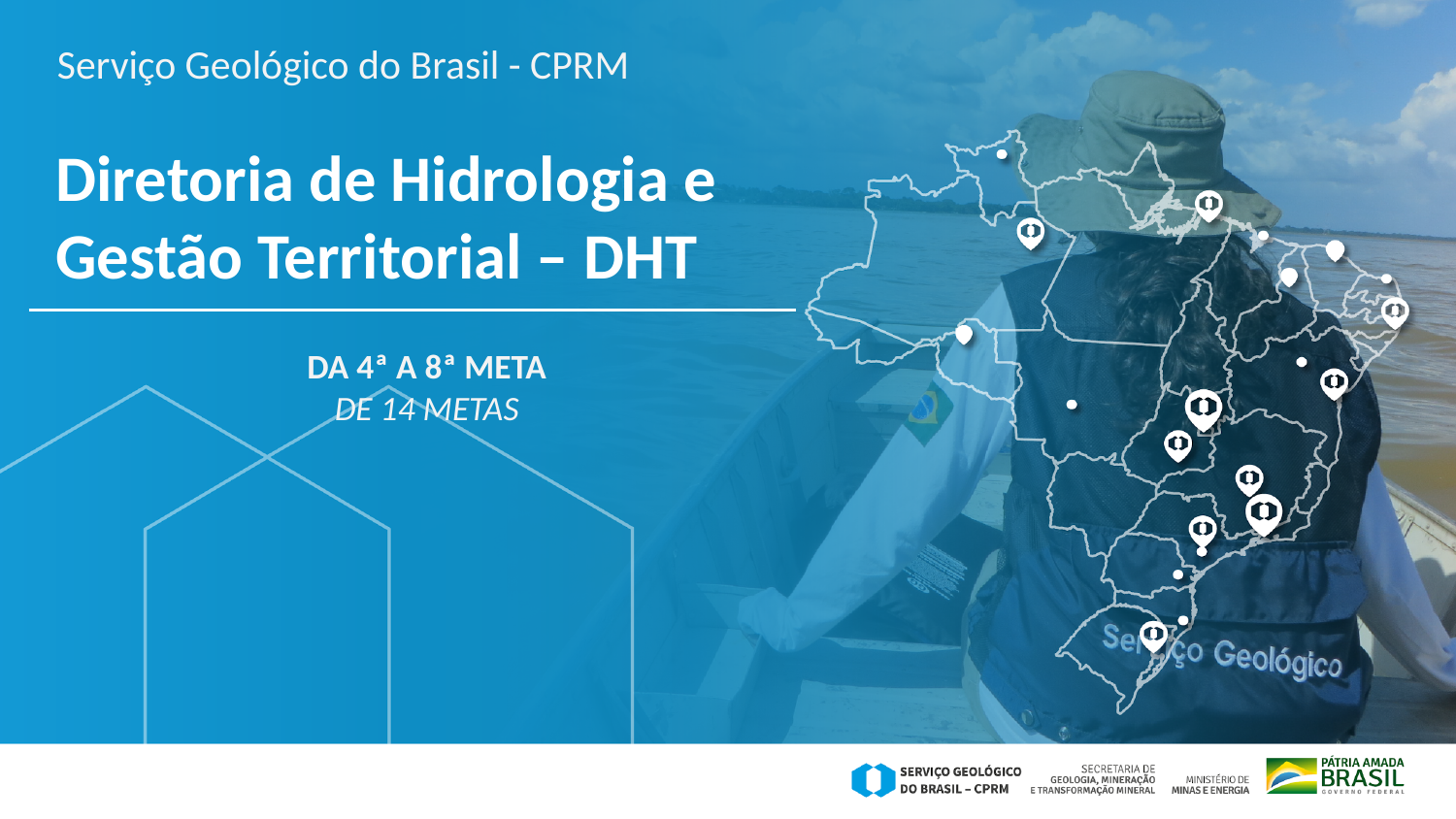

Serviço Geológico do Brasil - CPRM
Diretoria de Hidrologia e Gestão Territorial – DHT
DA 4ª A 8ª META
DE 14 METAS